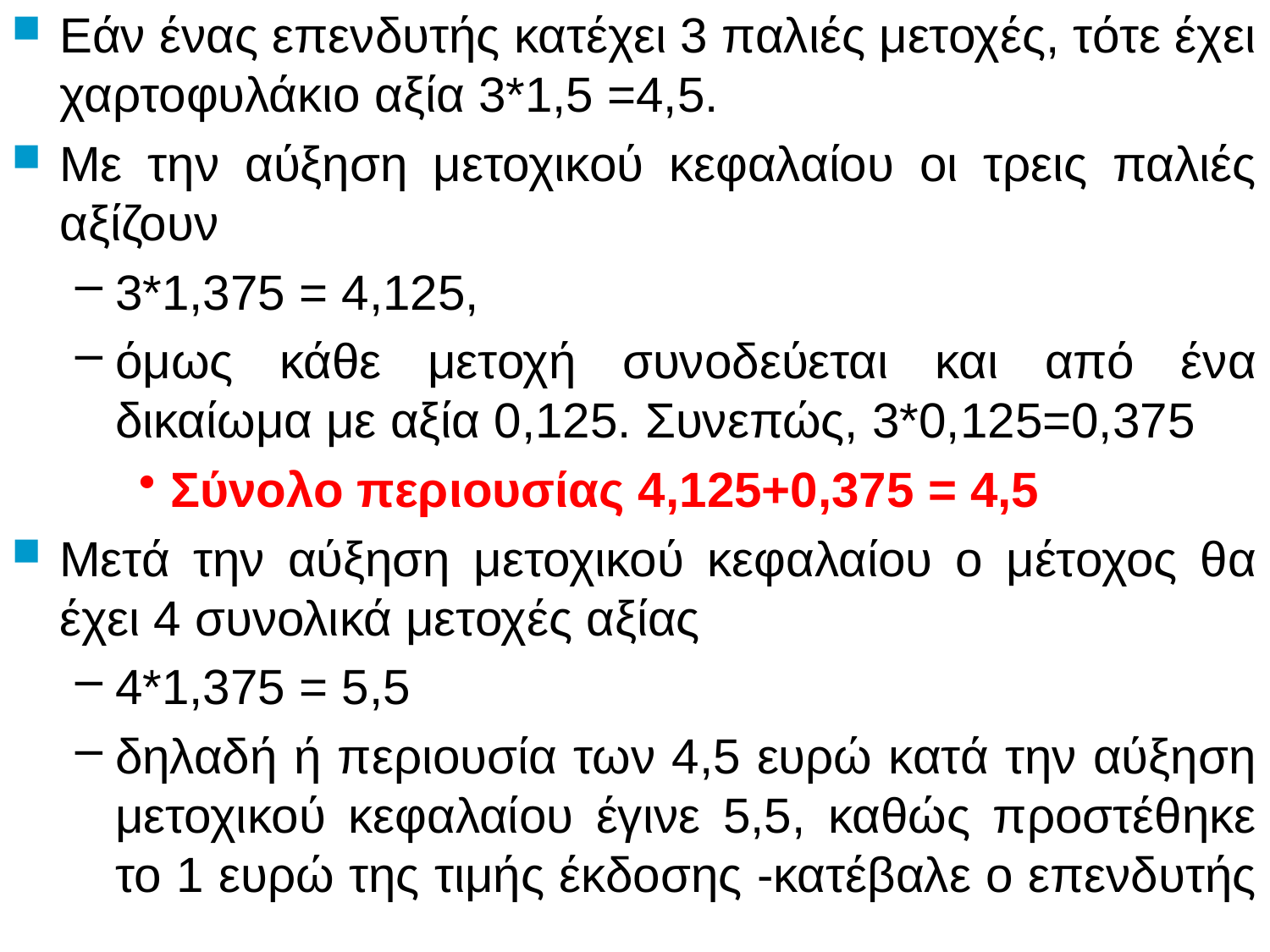

Εάν ένας επενδυτής κατέχει 3 παλιές μετοχές, τότε έχει χαρτοφυλάκιο αξία 3*1,5 =4,5.
Με την αύξηση μετοχικού κεφαλαίου οι τρεις παλιές αξίζουν
3*1,375 = 4,125,
όμως κάθε μετοχή συνοδεύεται και από ένα δικαίωμα με αξία 0,125. Συνεπώς, 3*0,125=0,375
Σύνολο περιουσίας 4,125+0,375 = 4,5
Μετά την αύξηση μετοχικού κεφαλαίου ο μέτοχος θα έχει 4 συνολικά μετοχές αξίας
4*1,375 = 5,5
δηλαδή ή περιουσία των 4,5 ευρώ κατά την αύξηση μετοχικού κεφαλαίου έγινε 5,5, καθώς προστέθηκε το 1 ευρώ της τιμής έκδοσης -κατέβαλε ο επενδυτής